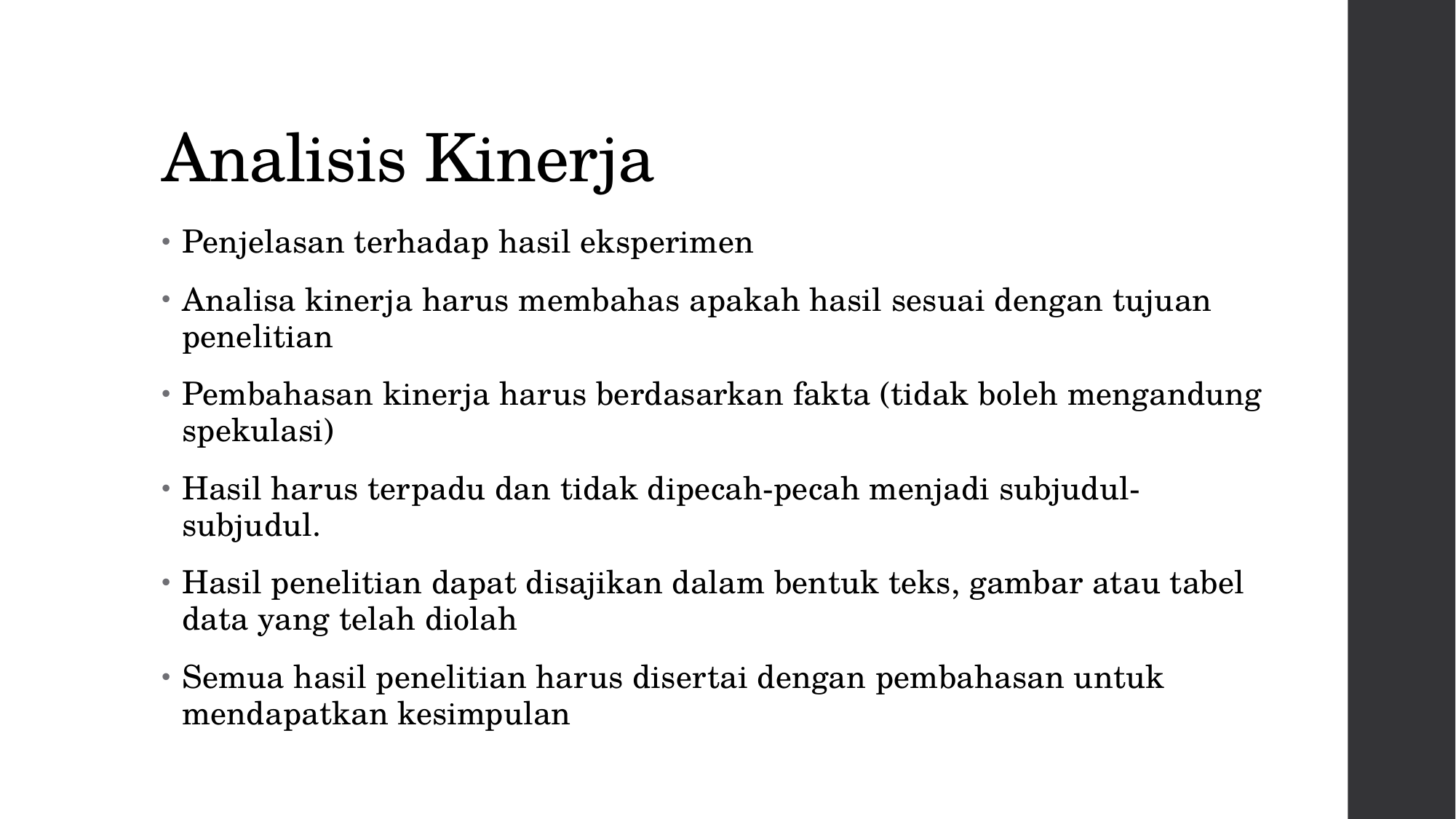

# Analisis Kinerja
Penjelasan terhadap hasil eksperimen
Analisa kinerja harus membahas apakah hasil sesuai dengan tujuan penelitian
Pembahasan kinerja harus berdasarkan fakta (tidak boleh mengandung spekulasi)
Hasil harus terpadu dan tidak dipecah-pecah menjadi subjudul-subjudul.
Hasil penelitian dapat disajikan dalam bentuk teks, gambar atau tabel data yang telah diolah
Semua hasil penelitian harus disertai dengan pembahasan untuk mendapatkan kesimpulan